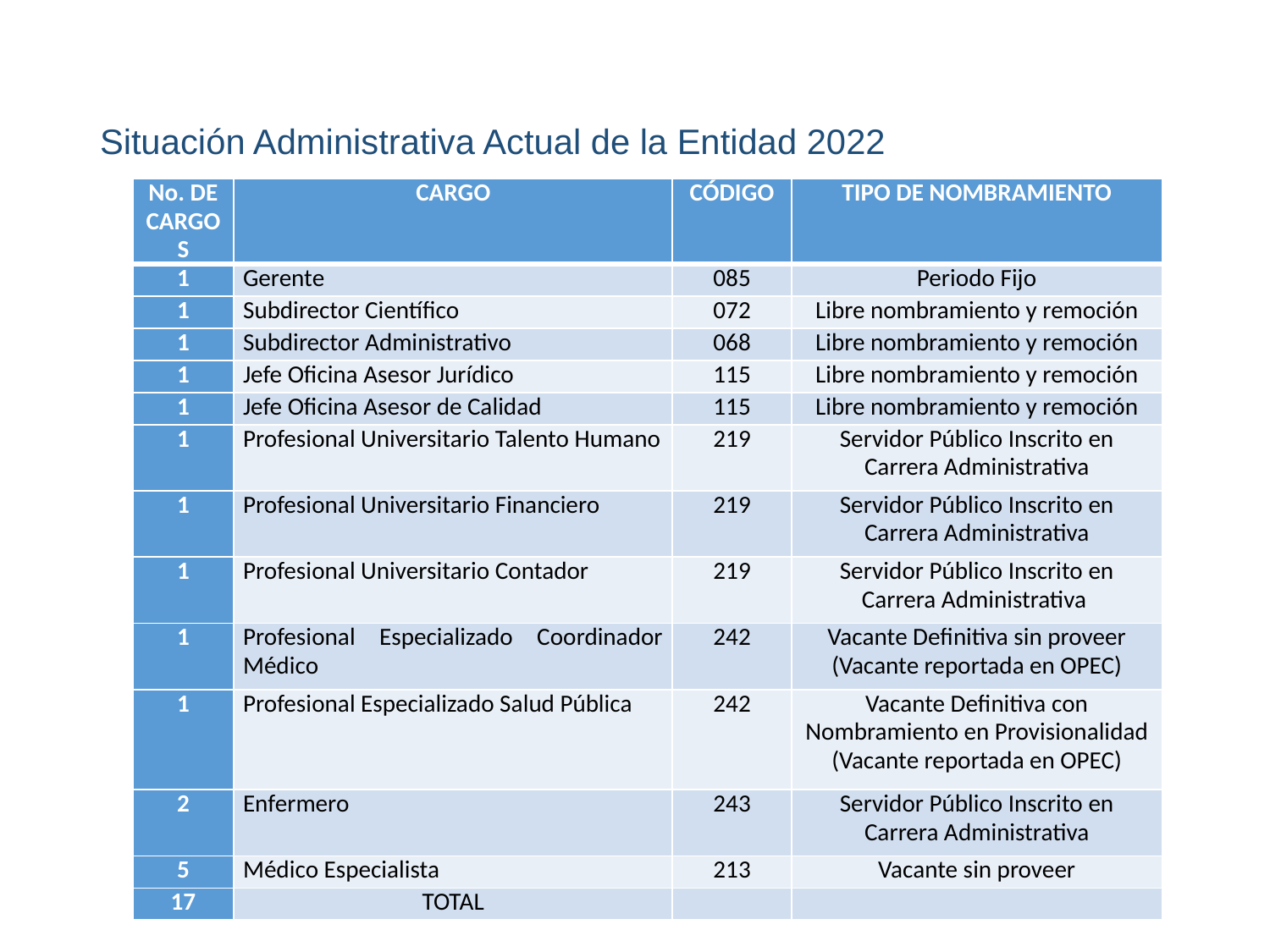

# Situación Administrativa Actual de la Entidad 2022
| No. DE CARGOS | CARGO | CÓDIGO | TIPO DE NOMBRAMIENTO |
| --- | --- | --- | --- |
| 1 | Gerente | 085 | Periodo Fijo |
| 1 | Subdirector Científico | 072 | Libre nombramiento y remoción |
| 1 | Subdirector Administrativo | 068 | Libre nombramiento y remoción |
| 1 | Jefe Oficina Asesor Jurídico | 115 | Libre nombramiento y remoción |
| 1 | Jefe Oficina Asesor de Calidad | 115 | Libre nombramiento y remoción |
| 1 | Profesional Universitario Talento Humano | 219 | Servidor Público Inscrito en Carrera Administrativa |
| 1 | Profesional Universitario Financiero | 219 | Servidor Público Inscrito en Carrera Administrativa |
| 1 | Profesional Universitario Contador | 219 | Servidor Público Inscrito en Carrera Administrativa |
| 1 | Profesional Especializado Coordinador Médico | 242 | Vacante Definitiva sin proveer (Vacante reportada en OPEC) |
| 1 | Profesional Especializado Salud Pública | 242 | Vacante Definitiva con Nombramiento en Provisionalidad (Vacante reportada en OPEC) |
| 2 | Enfermero | 243 | Servidor Público Inscrito en Carrera Administrativa |
| 5 | Médico Especialista | 213 | Vacante sin proveer |
| 17 | TOTAL |  |  |